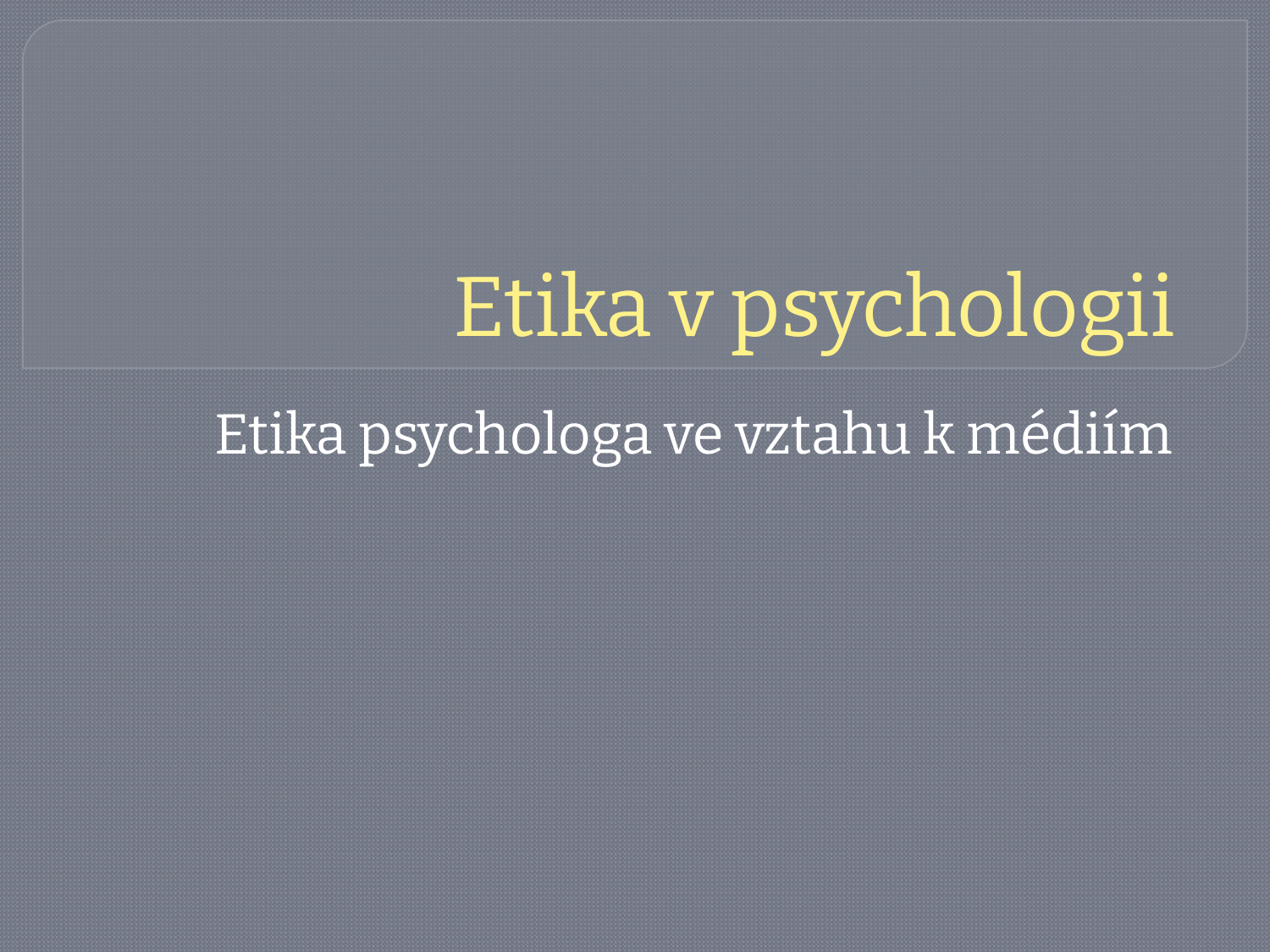

# Etika v psychologii
Etika psychologa ve vztahu k médiím